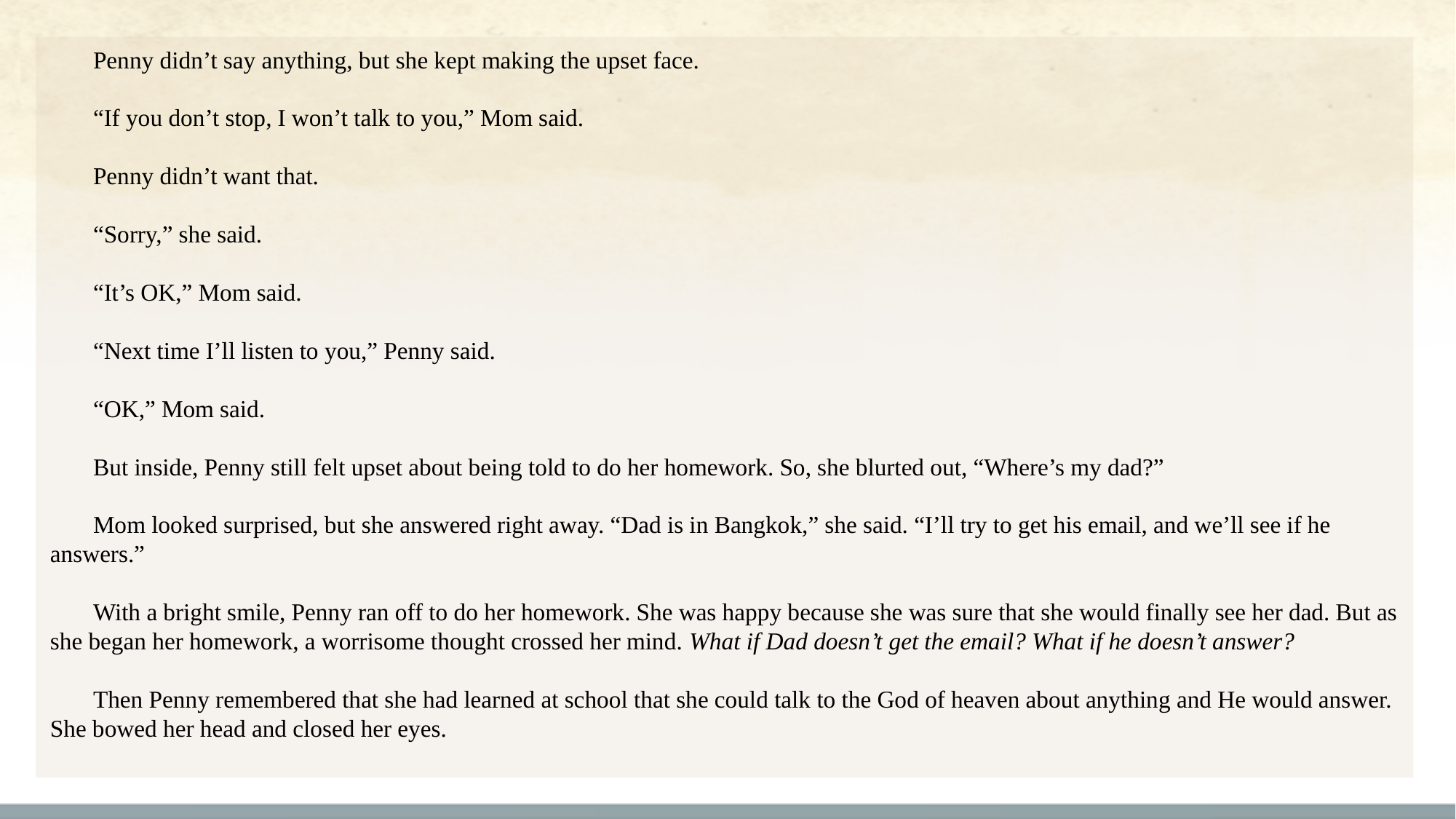

Penny didn’t say anything, but she kept making the upset face.

“If you don’t stop, I won’t talk to you,” Mom said.

Penny didn’t want that.

“Sorry,” she said.

“It’s OK,” Mom said.

“Next time I’ll listen to you,” Penny said.

“OK,” Mom said.

But inside, Penny still felt upset about being told to do her homework. So, she blurted out, “Where’s my dad?”

Mom looked surprised, but she answered right away. “Dad is in Bangkok,” she said. “I’ll try to get his email, and we’ll see if he answers.”

With a bright smile, Penny ran off to do her homework. She was happy because she was sure that she would finally see her dad. But as she began her homework, a worrisome thought crossed her mind. What if Dad doesn’t get the email? What if he doesn’t answer?

Then Penny remembered that she had learned at school that she could talk to the God of heaven about anything and He would answer. She bowed her head and closed her eyes.